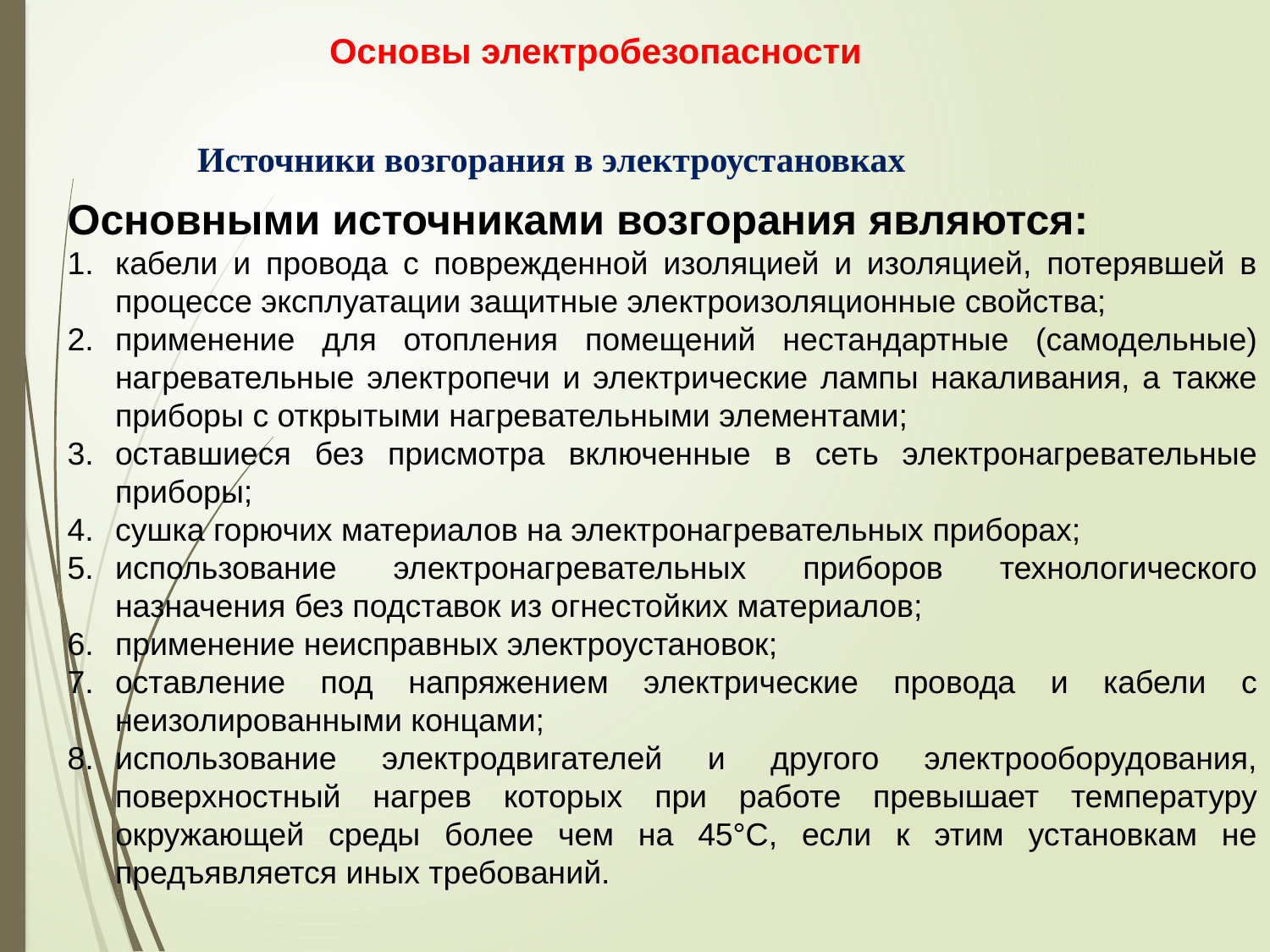

Основы электробезопасности
Источники возгорания в электроустановках
Основными источниками возгорания являются:
кабели и провода с поврежденной изоляцией и изоляцией, потерявшей в процессе эксплуатации защитные электроизоляционные свойства;
применение для отопления помещений нестандартные (самодельные) нагревательные электропечи и электрические лампы накаливания, а также приборы с открытыми нагревательными элементами;
оставшиеся без присмотра включенные в сеть электронагревательные приборы;
сушка горючих материалов на электронагревательных приборах;
использование электронагревательных приборов технологического назначения без подставок из огнестойких материалов;
применение неисправных электроустановок;
оставление под напряжением электрические провода и кабели с неизолированными концами;
использование электродвигателей и другого электрооборудования, поверхностный нагрев которых при работе превышает температуру окружающей среды более чем на 45°C, если к этим установкам не предъявляется иных требований.